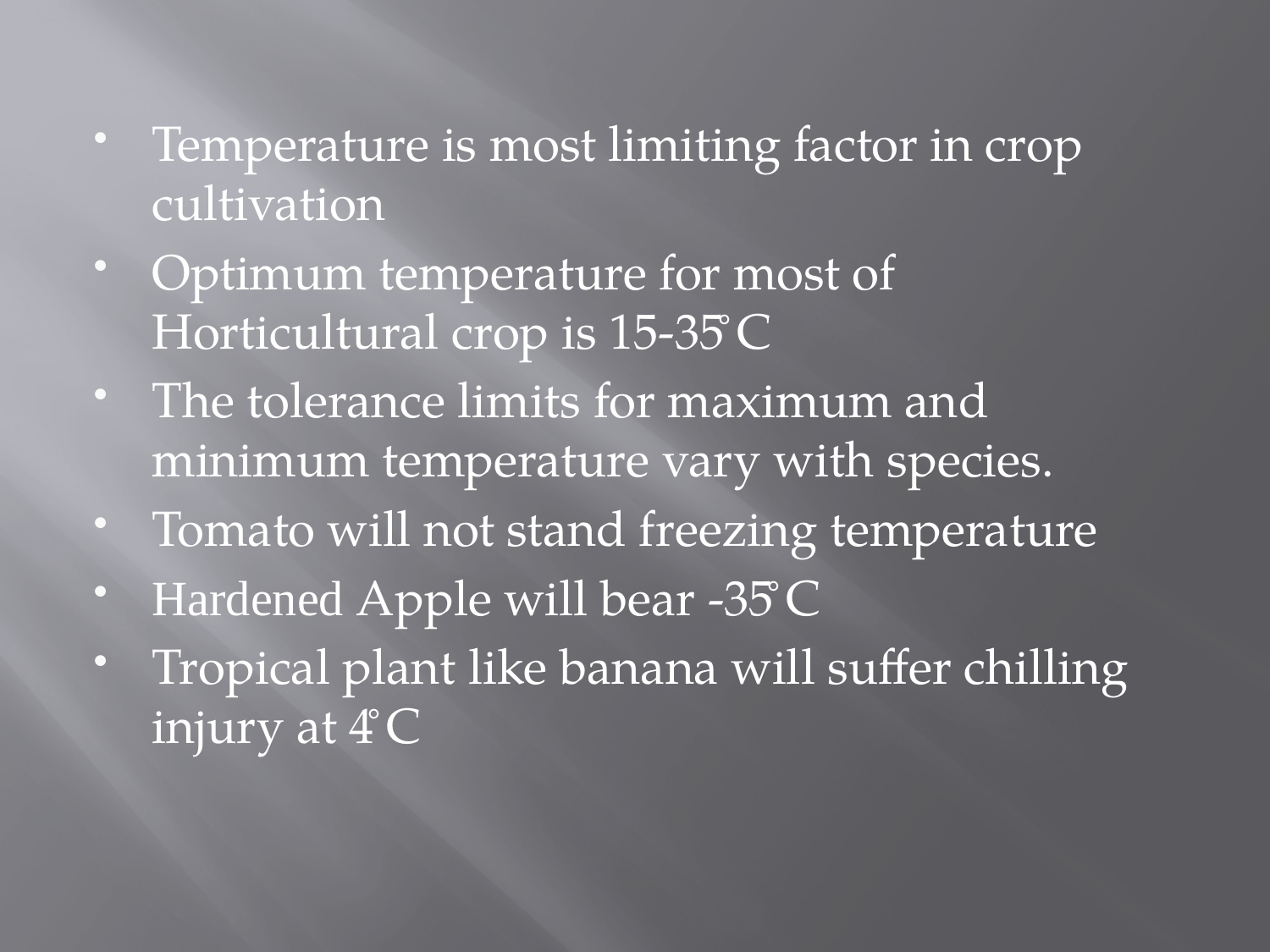

Temperature is most limiting factor in crop cultivation
Optimum temperature for most of Horticultural crop is 15-35 ̊C
The tolerance limits for maximum and minimum temperature vary with species.
Tomato will not stand freezing temperature
Hardened Apple will bear -35 ̊C
Tropical plant like banana will suffer chilling injury at 4 ̊C